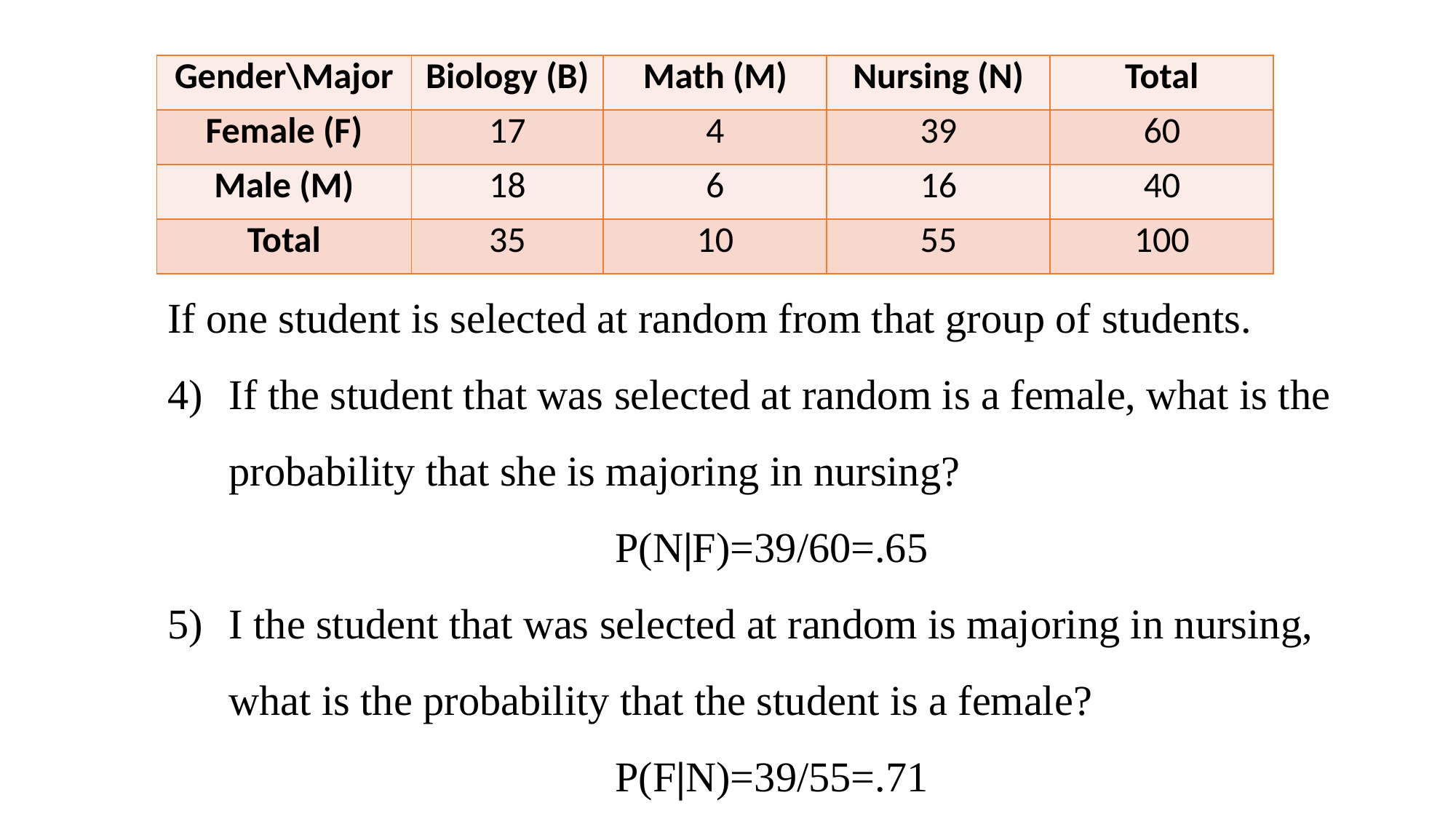

| Gender\Major | Biology (B) | Math (M) | Nursing (N) | Total |
| --- | --- | --- | --- | --- |
| Female (F) | 17 | 4 | 39 | 60 |
| Male (M) | 18 | 6 | 16 | 40 |
| Total | 35 | 10 | 55 | 100 |
If one student is selected at random from that group of students.
If the student that was selected at random is a female, what is the probability that she is majoring in nursing?
P(N|F)=39/60=.65
I the student that was selected at random is majoring in nursing, what is the probability that the student is a female?
P(F|N)=39/55=.71